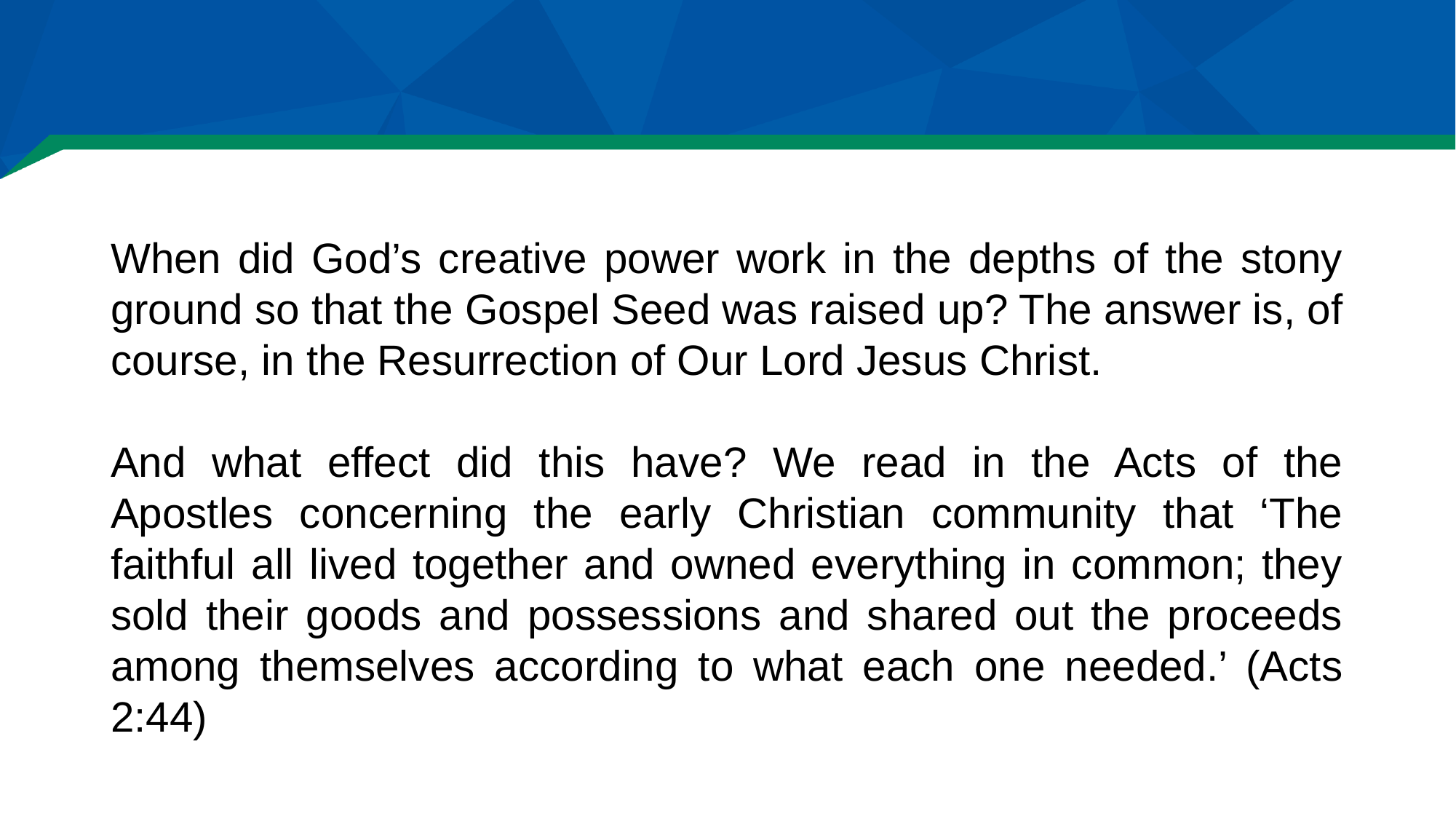

#
When did God’s creative power work in the depths of the stony ground so that the Gospel Seed was raised up? The answer is, of course, in the Resurrection of Our Lord Jesus Christ.

And what effect did this have? We read in the Acts of the Apostles concerning the early Christian community that ‘The faithful all lived together and owned everything in common; they sold their goods and possessions and shared out the proceeds among themselves according to what each one needed.’ (Acts 2:44)